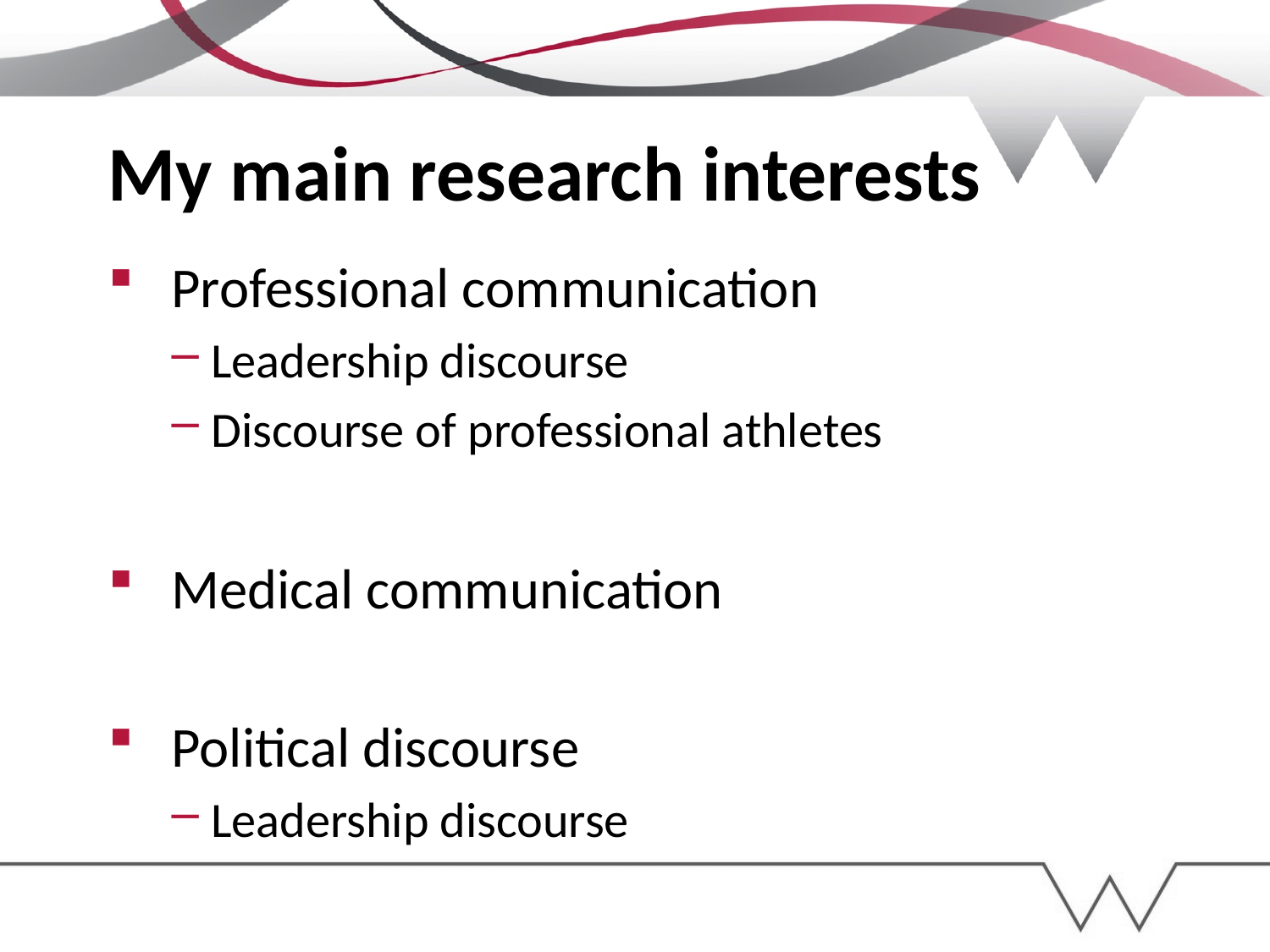

# My main research interests
Professional communication
Leadership discourse
Discourse of professional athletes

Medical communication

Political discourse
Leadership discourse